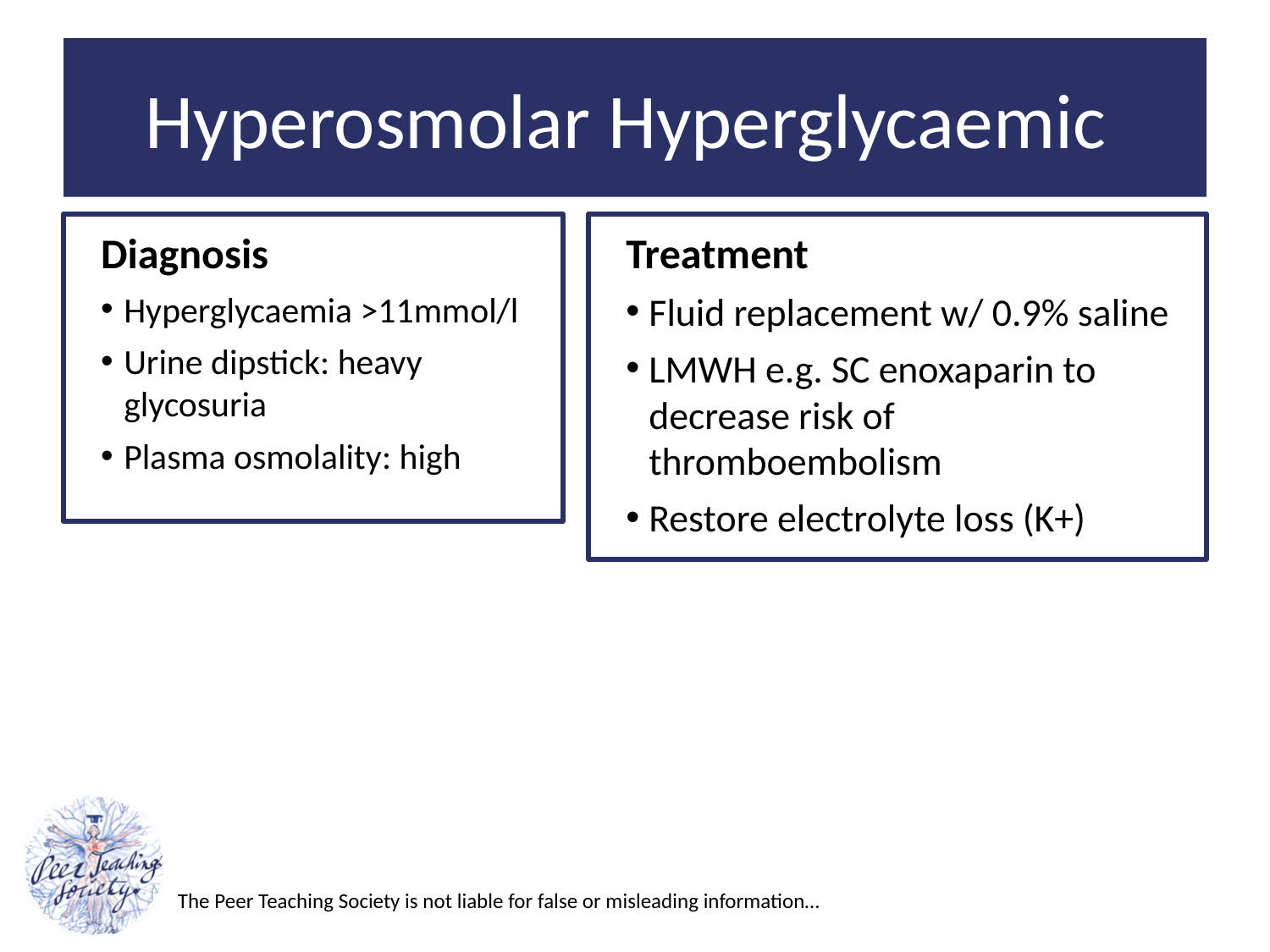

# Hyperosmolar Hyperglycaemic
Diagnosis
Hyperglycaemia >11mmol/l
Urine dipstick: heavy glycosuria
Plasma osmolality: high

Treatment
Fluid replacement w/ 0.9% saline
LMWH e.g. SC enoxaparin to decrease risk of thromboembolism
Restore electrolyte loss (K+)